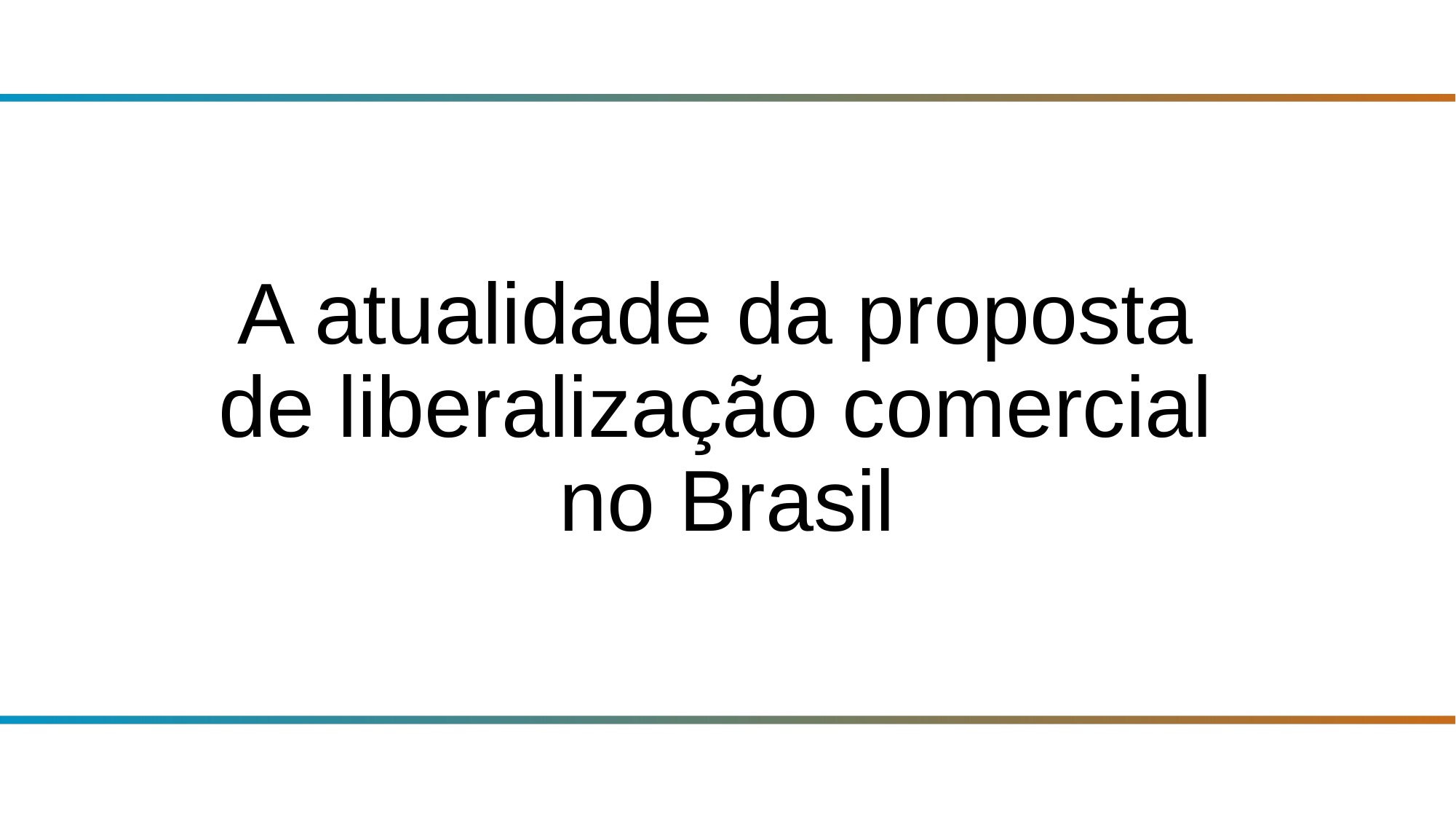

# A atualidade da proposta de liberalização comercial no Brasil